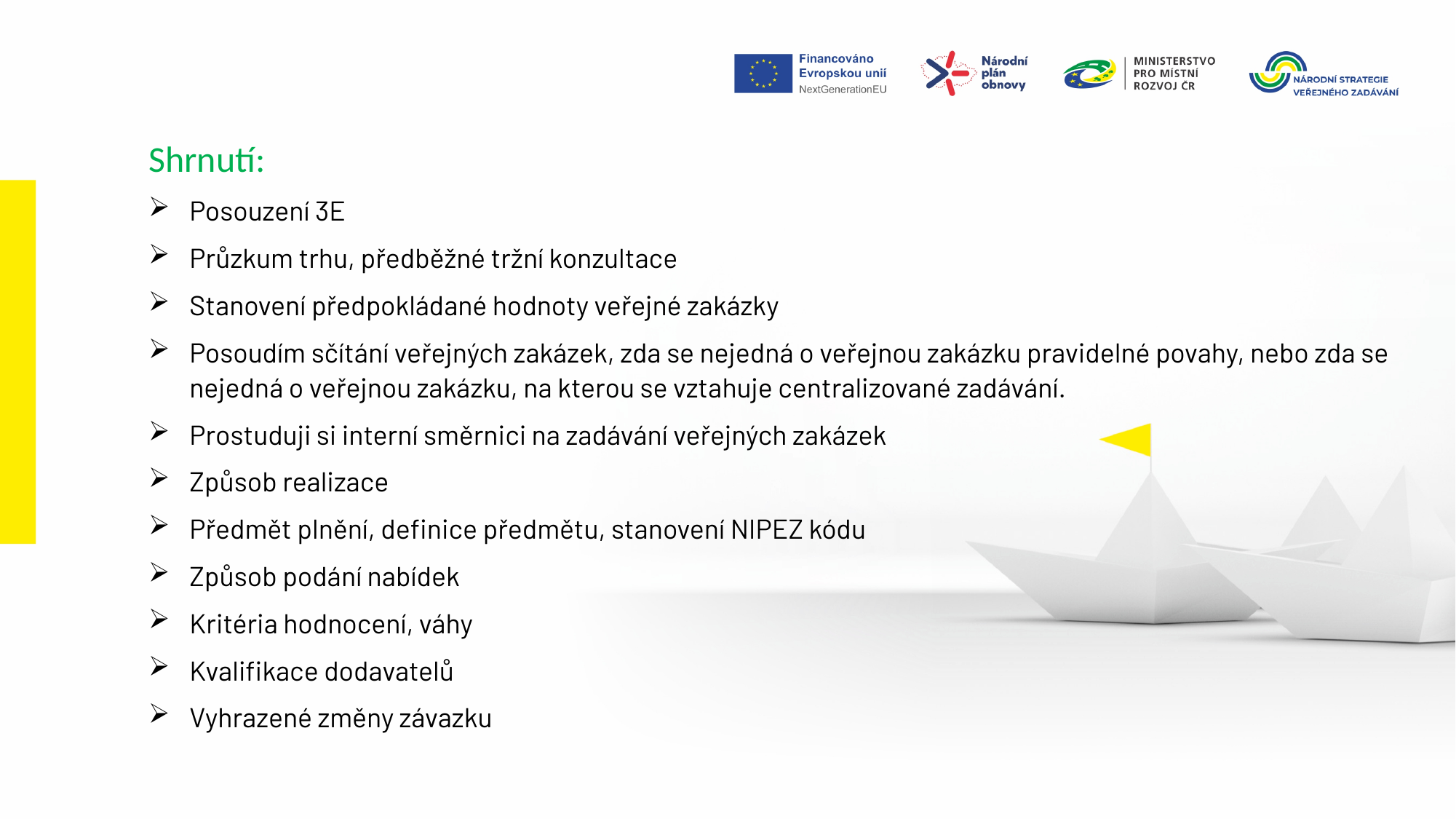

Shrnutí:
Posouzení 3E
Průzkum trhu, předběžné tržní konzultace
Stanovení předpokládané hodnoty veřejné zakázky
Posoudím sčítání veřejných zakázek, zda se nejedná o veřejnou zakázku pravidelné povahy, nebo zda se nejedná o veřejnou zakázku, na kterou se vztahuje centralizované zadávání.
Prostuduji si interní směrnici na zadávání veřejných zakázek
Způsob realizace
Předmět plnění, definice předmětu, stanovení NIPEZ kódu
Způsob podání nabídek
Kritéria hodnocení, váhy
Kvalifikace dodavatelů
Vyhrazené změny závazku